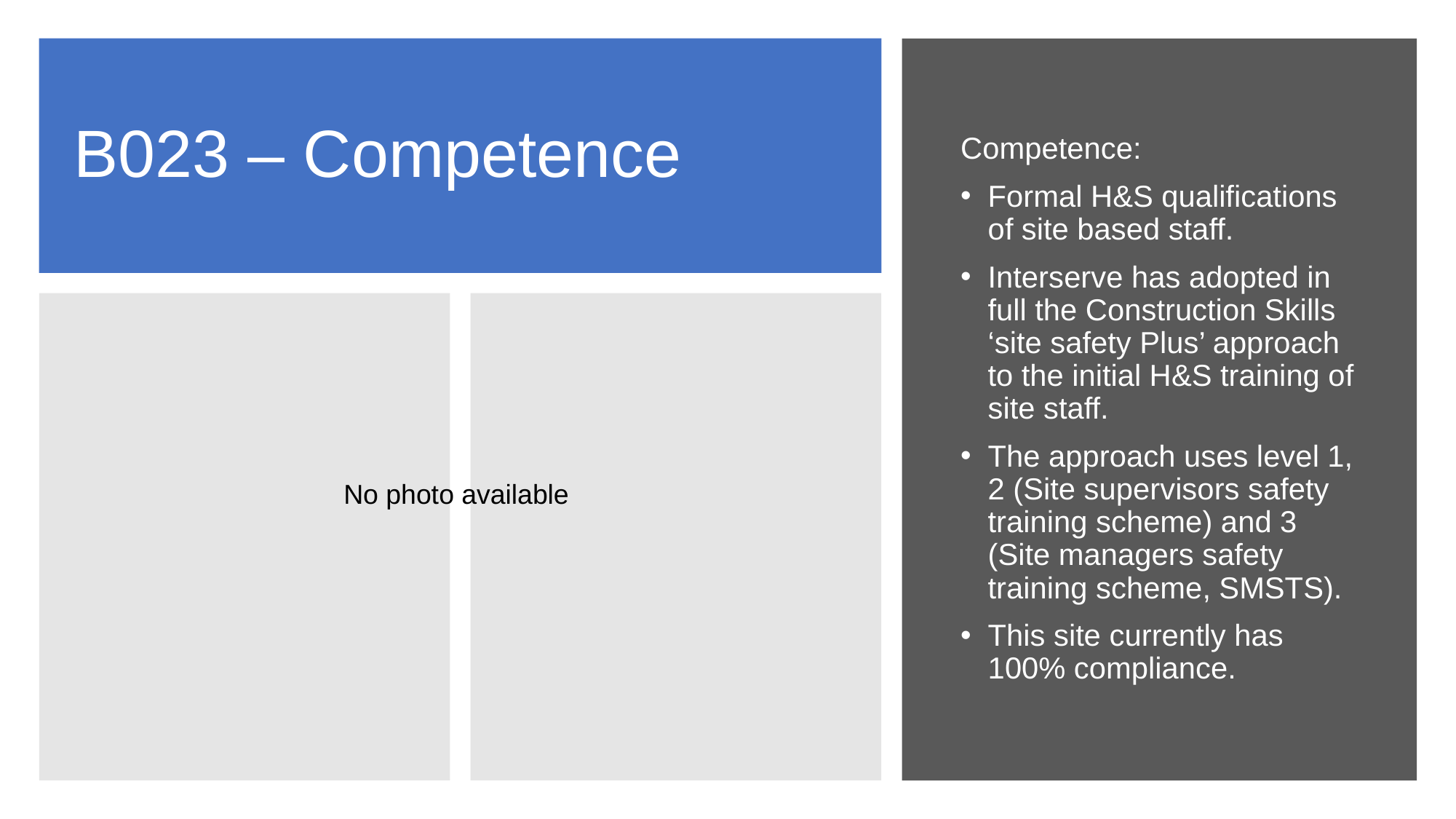

# B023 – Competence
Competence:
Formal H&S qualifications of site based staff.
Interserve has adopted in full the Construction Skills ‘site safety Plus’ approach to the initial H&S training of site staff.
The approach uses level 1, 2 (Site supervisors safety training scheme) and 3 (Site managers safety training scheme, SMSTS).
This site currently has 100% compliance.

No photo available